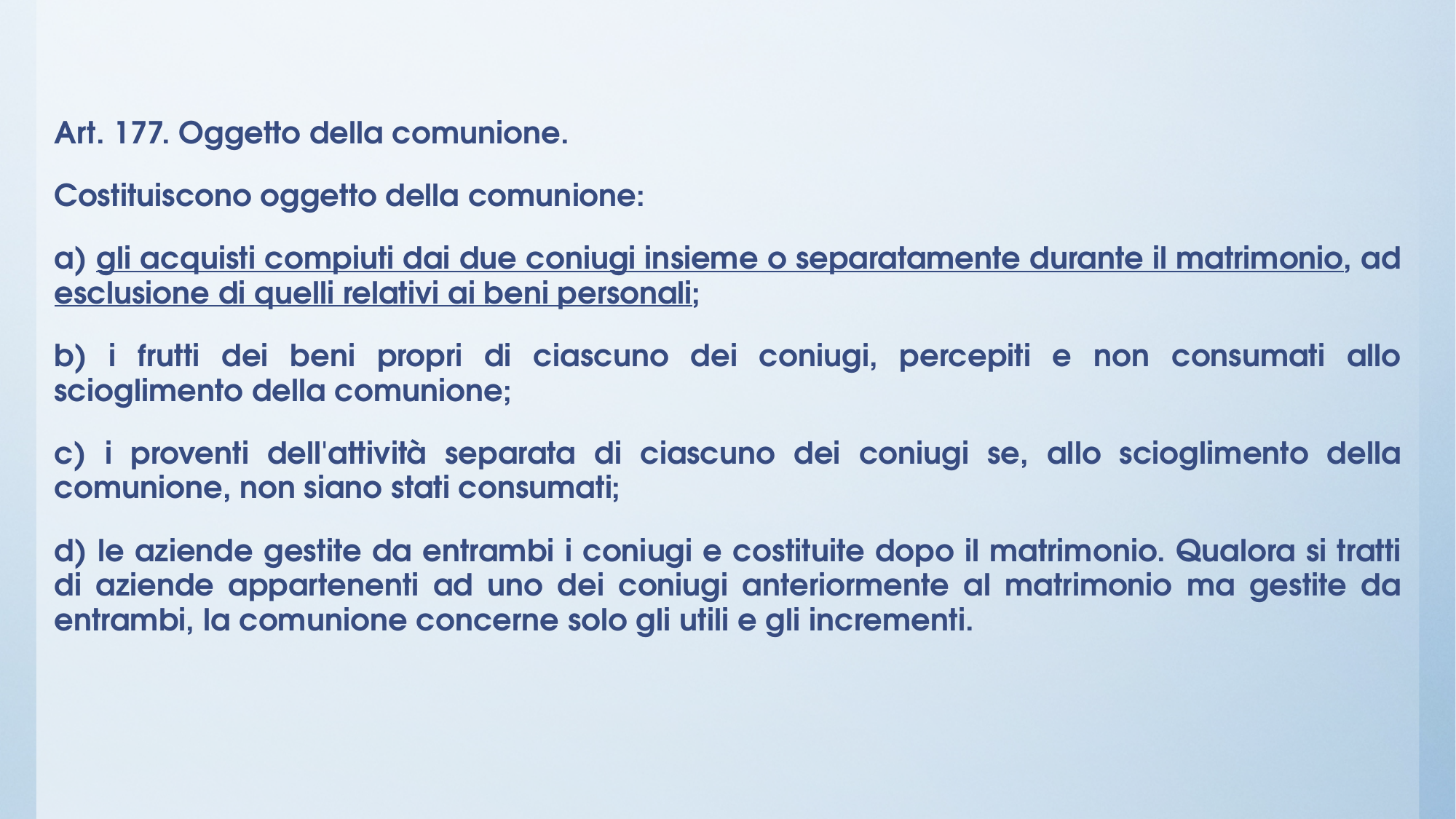

Art. 177. Oggetto della comunione.
Costituiscono oggetto della comunione:
a) gli acquisti compiuti dai due coniugi insieme o separatamente durante il matrimonio, ad esclusione di quelli relativi ai beni personali;
b) i frutti dei beni propri di ciascuno dei coniugi, percepiti e non consumati allo scioglimento della comunione;
c) i proventi dell'attività separata di ciascuno dei coniugi se, allo scioglimento della comunione, non siano stati consumati;
d) le aziende gestite da entrambi i coniugi e costituite dopo il matrimonio. Qualora si tratti di aziende appartenenti ad uno dei coniugi anteriormente al matrimonio ma gestite da entrambi, la comunione concerne solo gli utili e gli incrementi.